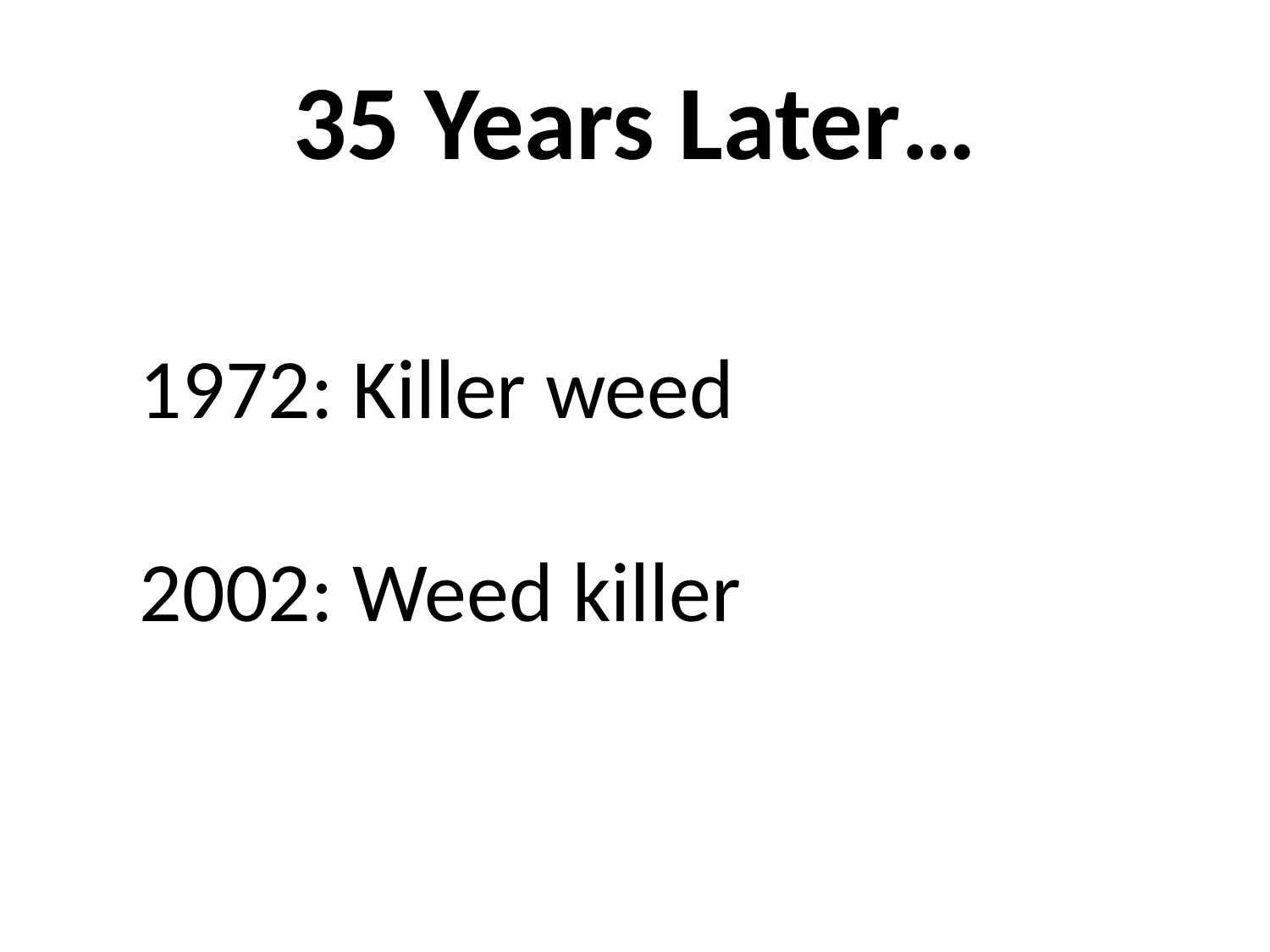

# 35 Years Later…
1972: Killer weed

2002: Weed killer